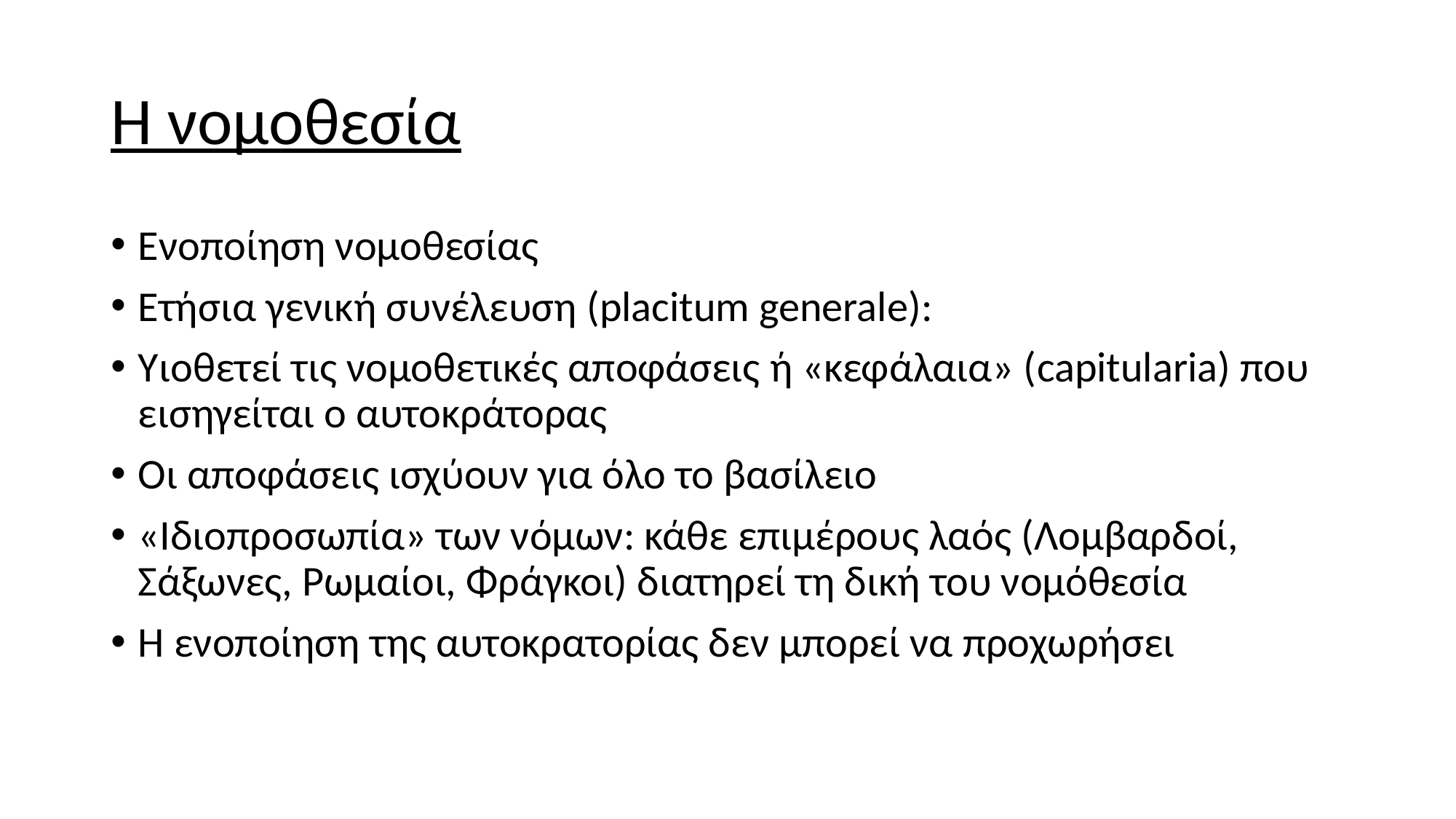

# Η νομοθεσία
Ενοποίηση νομοθεσίας
Ετήσια γενική συνέλευση (placitum generale):
Υιοθετεί τις νομοθετικές αποφάσεις ή «κεφάλαια» (capitularia) που εισηγείται ο αυτοκράτορας
Οι αποφάσεις ισχύουν για όλο το βασίλειο
«Ιδιοπροσωπία» των νόμων: κάθε επιμέρους λαός (Λομβαρδοί, Σάξωνες, Ρωμαίοι, Φράγκοι) διατηρεί τη δική του νομόθεσία
Η ενοποίηση της αυτοκρατορίας δεν μπορεί να προχωρήσει